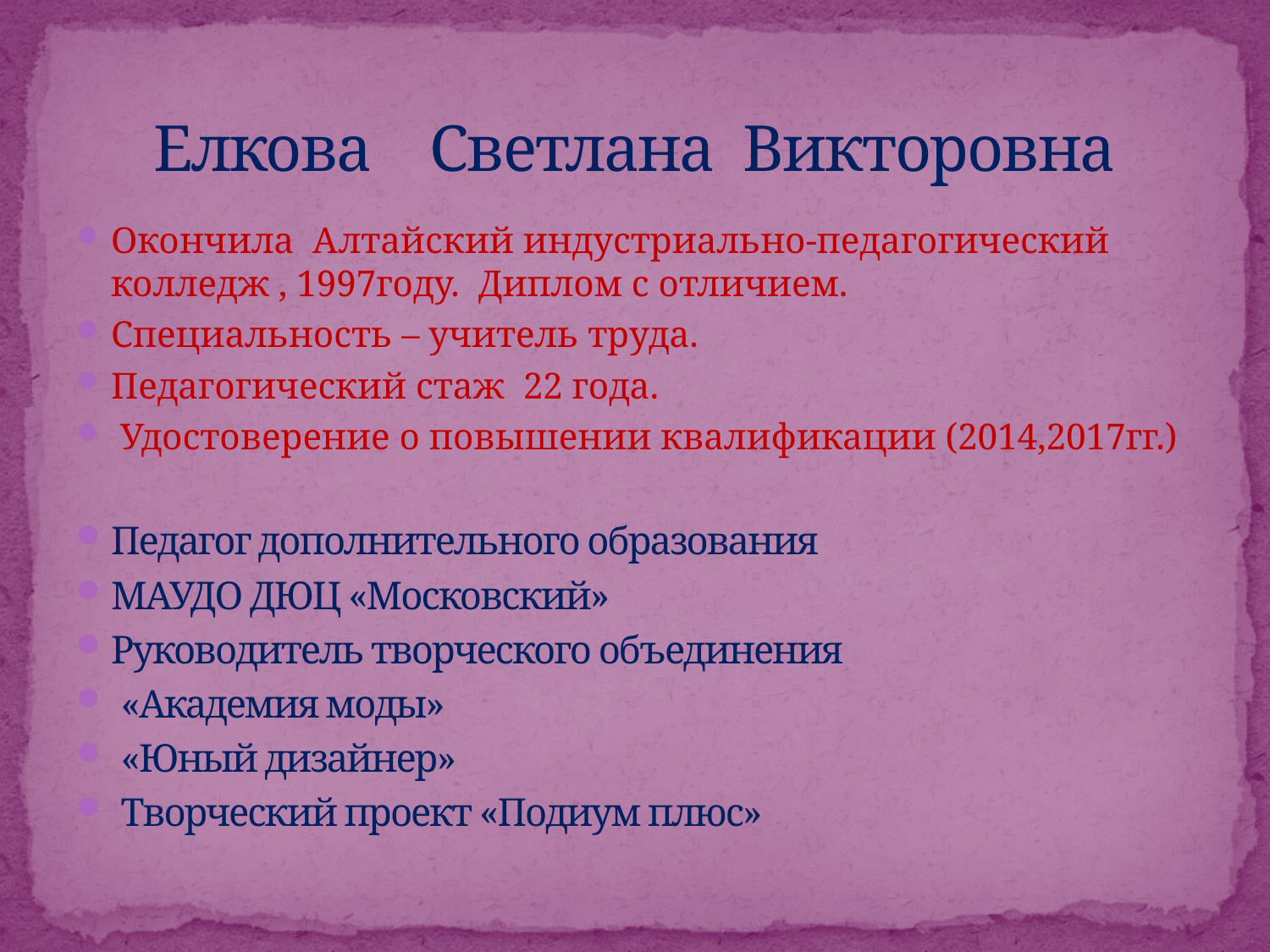

# Елкова    Светлана  Викторовна
Окончила  Алтайский индустриально-педагогический колледж , 1997году.  Диплом с отличием.
Специальность – учитель труда.
Педагогический стаж  22 года.
 Удостоверение о повышении квалификации (2014,2017гг.)

Педагог дополнительного образования
МАУДО ДЮЦ «Московский»
Руководитель творческого объединения
 «Академия моды»
 «Юный дизайнер»
 Творческий проект «Подиум плюс»